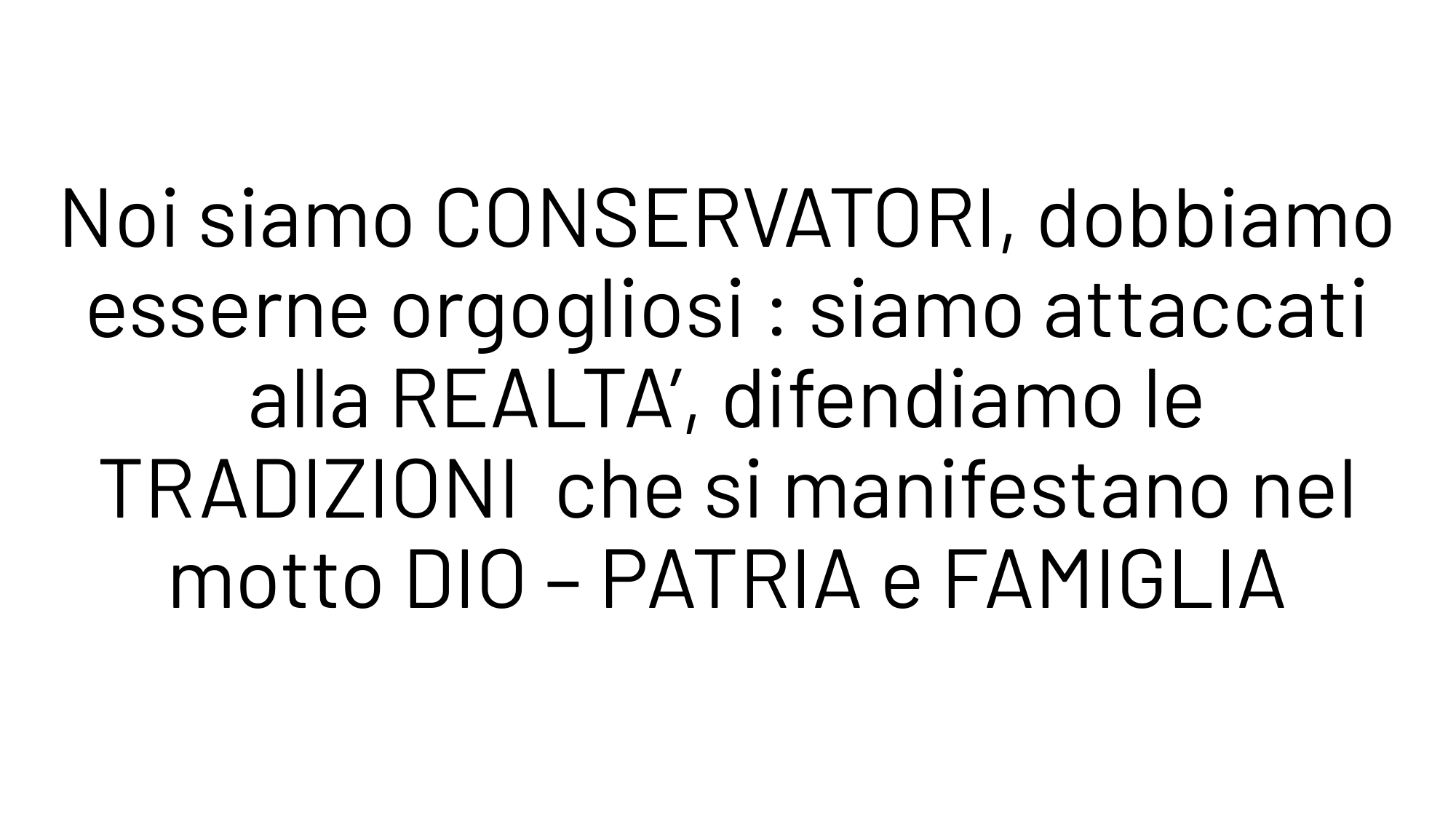

# Noi siamo CONSERVATORI, dobbiamo esserne orgogliosi : siamo attaccati alla REALTA’, difendiamo le TRADIZIONI  che si manifestano nel motto DIO – PATRIA e FAMIGLIA